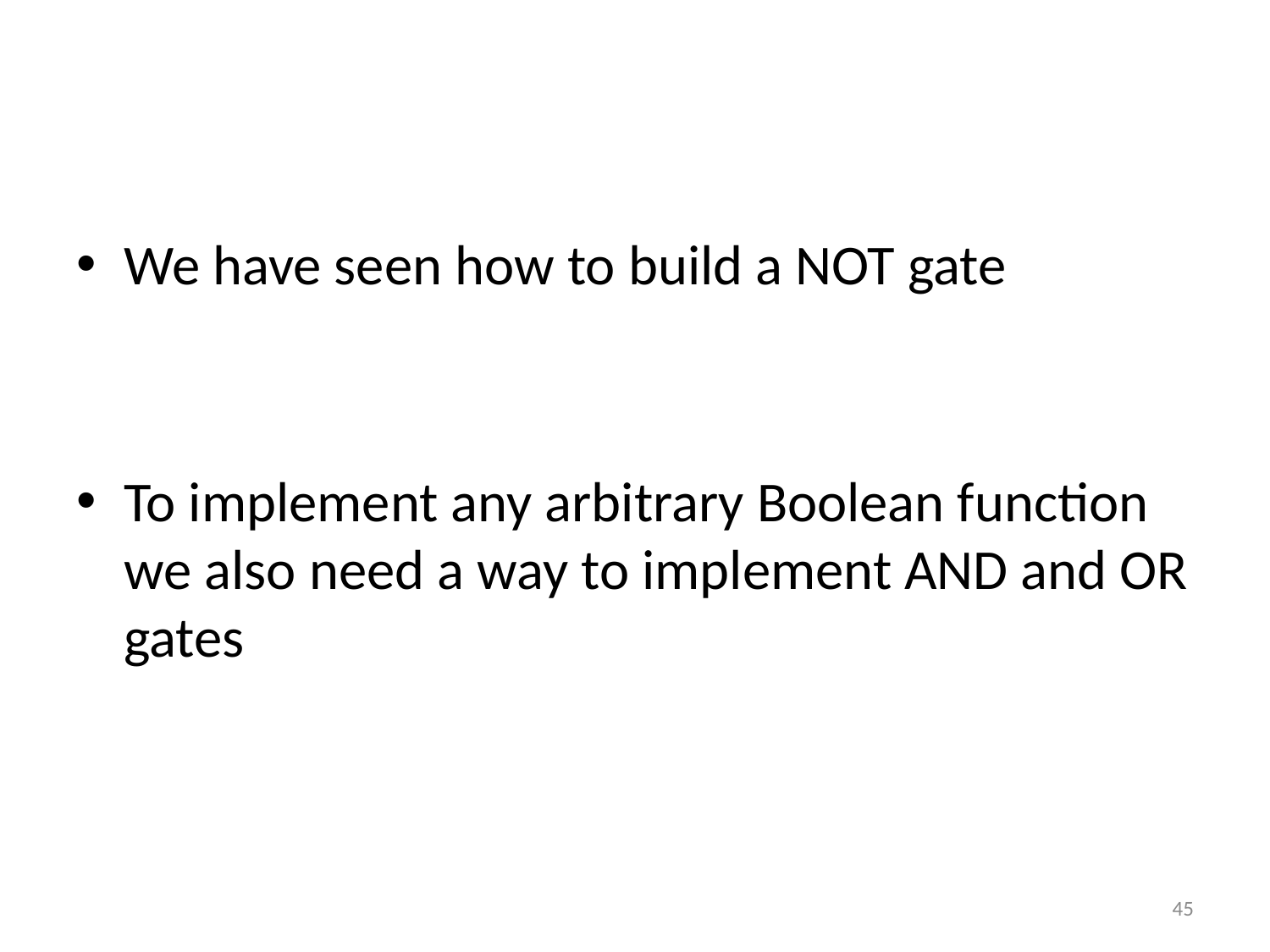

We have seen how to build a NOT gate

To implement any arbitrary Boolean function we also need a way to implement AND and OR gates
45